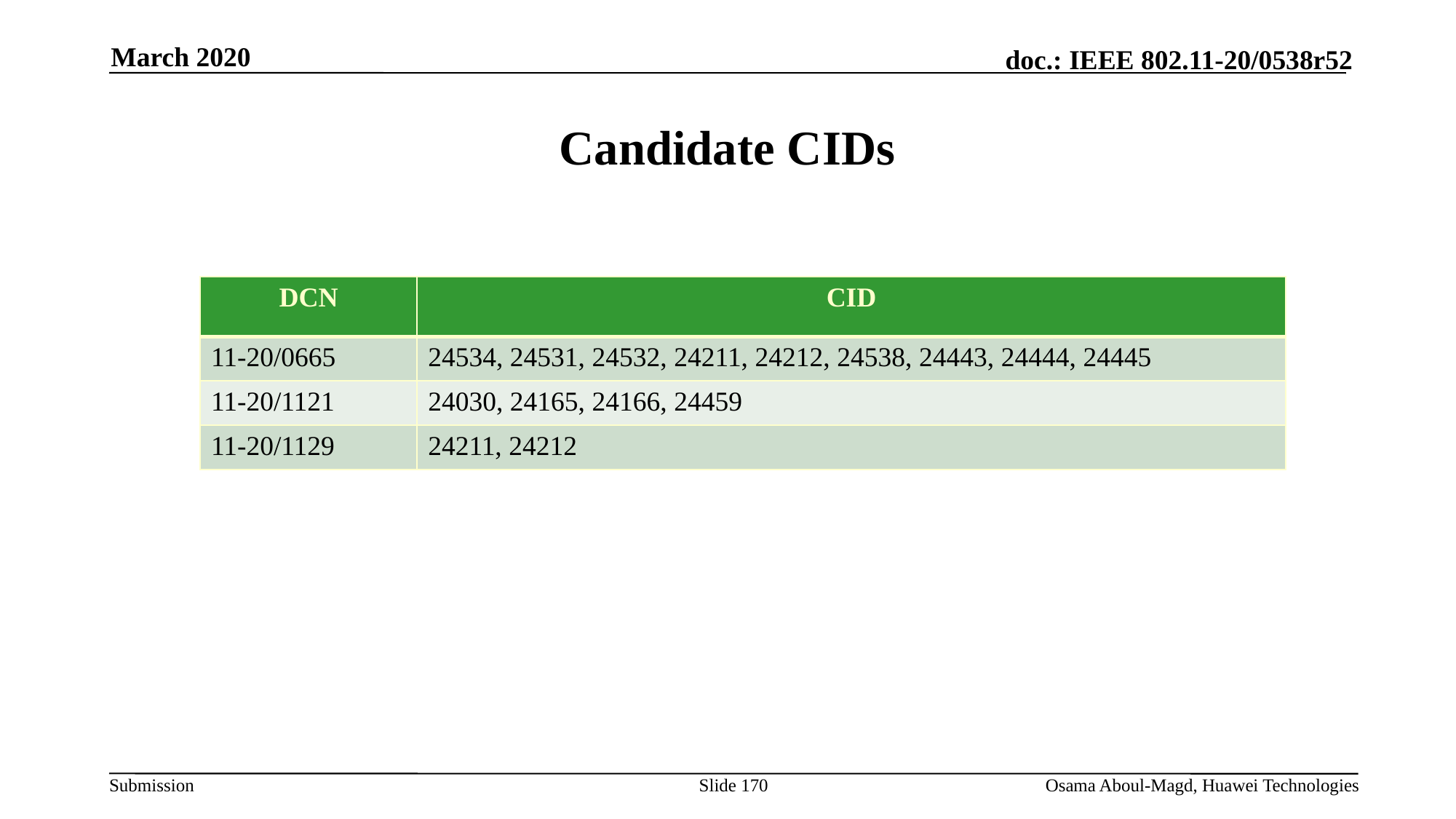

March 2020
# Candidate CIDs
| DCN | CID |
| --- | --- |
| 11-20/0665 | 24534, 24531, 24532, 24211, 24212, 24538, 24443, 24444, 24445 |
| 11-20/1121 | 24030, 24165, 24166, 24459 |
| 11-20/1129 | 24211, 24212 |
Slide 170
Osama Aboul-Magd, Huawei Technologies